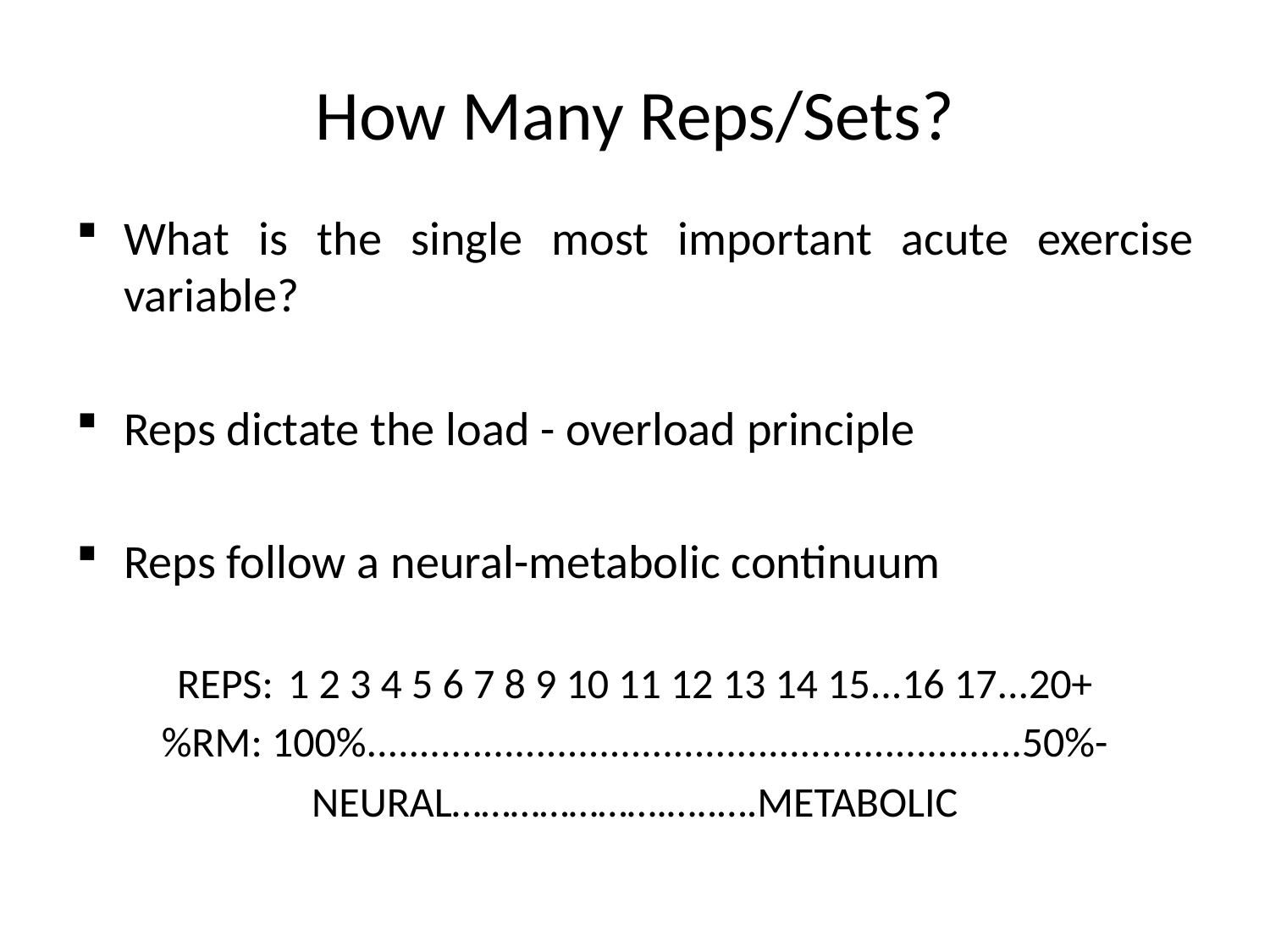

How Many Reps/Sets?
What is the single most important acute exercise variable?

Reps dictate the load - overload principle

Reps follow a neural-metabolic continuum

REPS:  1 2 3 4 5 6 7 8 9 10 11 12 13 14 15...16 17...20+
%RM: 100%..............................................................50%-
NEURAL………………….…..….METABOLIC